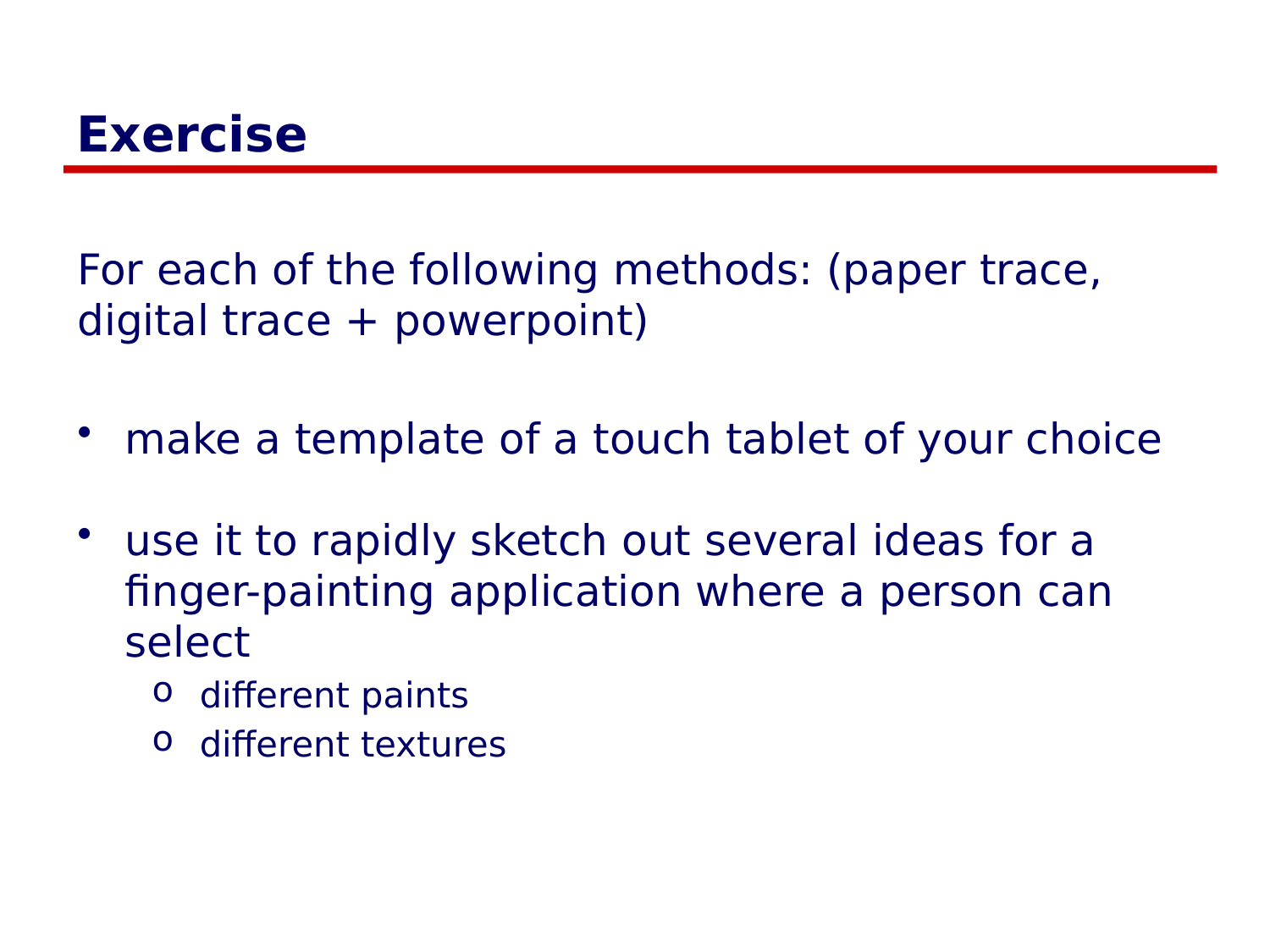

# Exercise
For each of the following methods: (paper trace, digital trace + powerpoint)

make a template of a touch tablet of your choice
use it to rapidly sketch out several ideas for a finger-painting application where a person can select
different paints
different textures